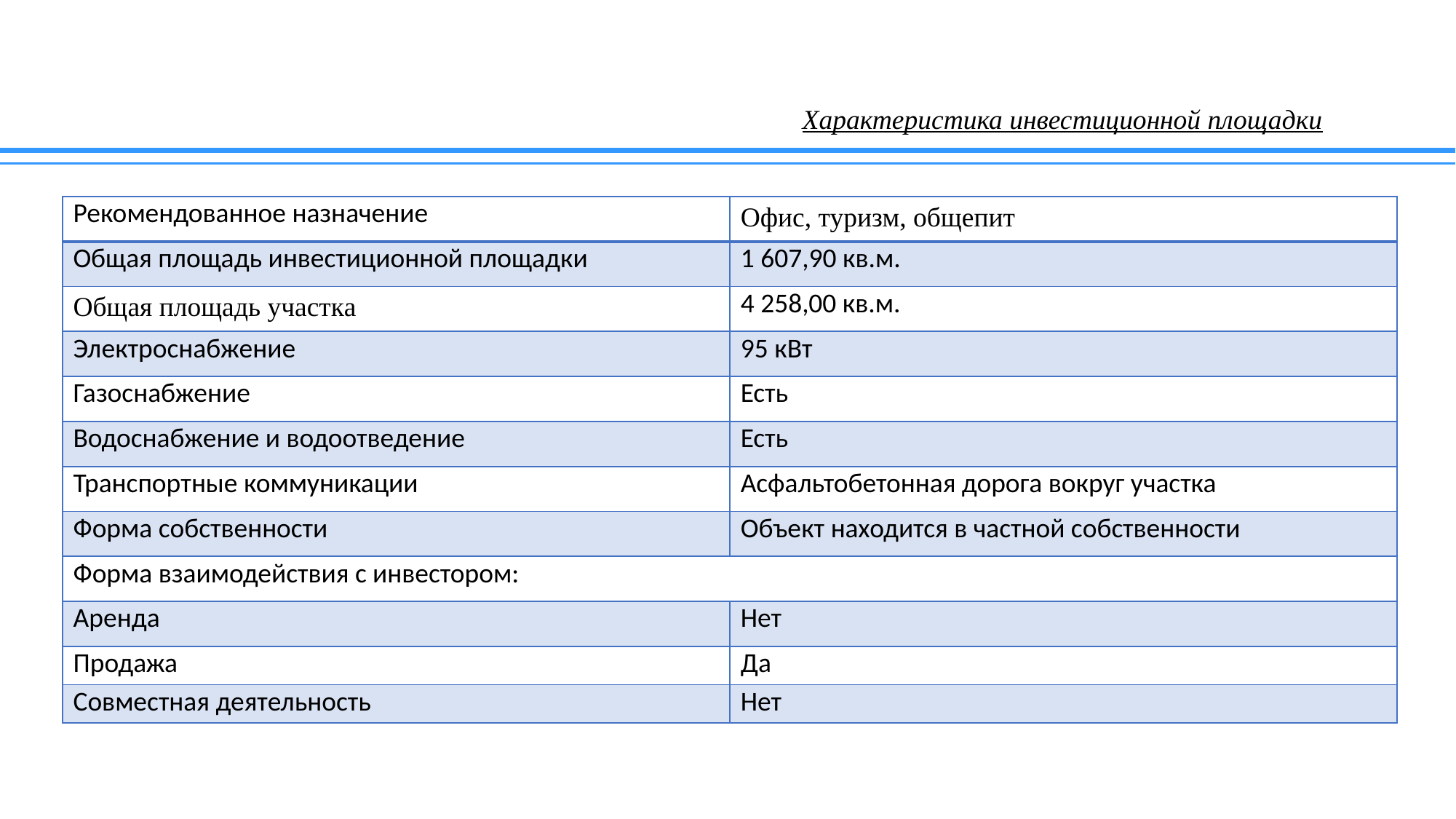

# Характеристика инвестиционной площадки
| Рекомендованное назначение | Офис, туризм, общепит |
| --- | --- |
| Общая площадь инвестиционной площадки | 1 607,90 кв.м. |
| Общая площадь участка | 4 258,00 кв.м. |
| Электроснабжение | 95 кВт |
| Газоснабжение | Есть |
| Водоснабжение и водоотведение | Есть |
| Транспортные коммуникации | Асфальтобетонная дорога вокруг участка |
| Форма собственности | Объект находится в частной собственности |
| Форма взаимодействия с инвестором: |  |
| Аренда | Нет |
| Продажа | Да |
| Совместная деятельность | Нет |